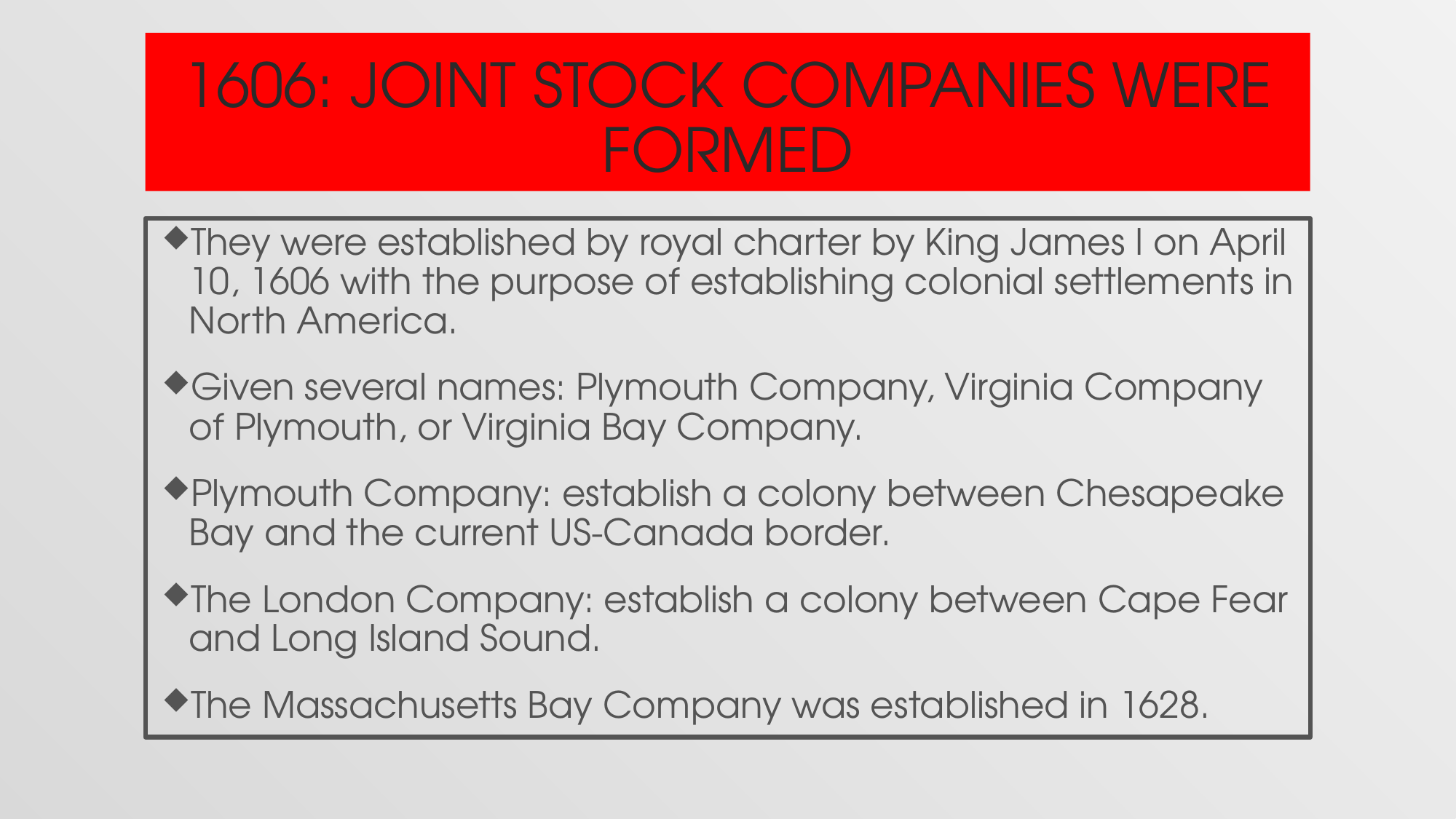

# 1606: Joint Stock Companies Were Formed
They were established by royal charter by King James I on April 10, 1606 with the purpose of establishing colonial settlements in North America.
Given several names: Plymouth Company, Virginia Company of Plymouth, or Virginia Bay Company.
Plymouth Company: establish a colony between Chesapeake Bay and the current US-Canada border.
The London Company: establish a colony between Cape Fear and Long Island Sound.
The Massachusetts Bay Company was established in 1628.